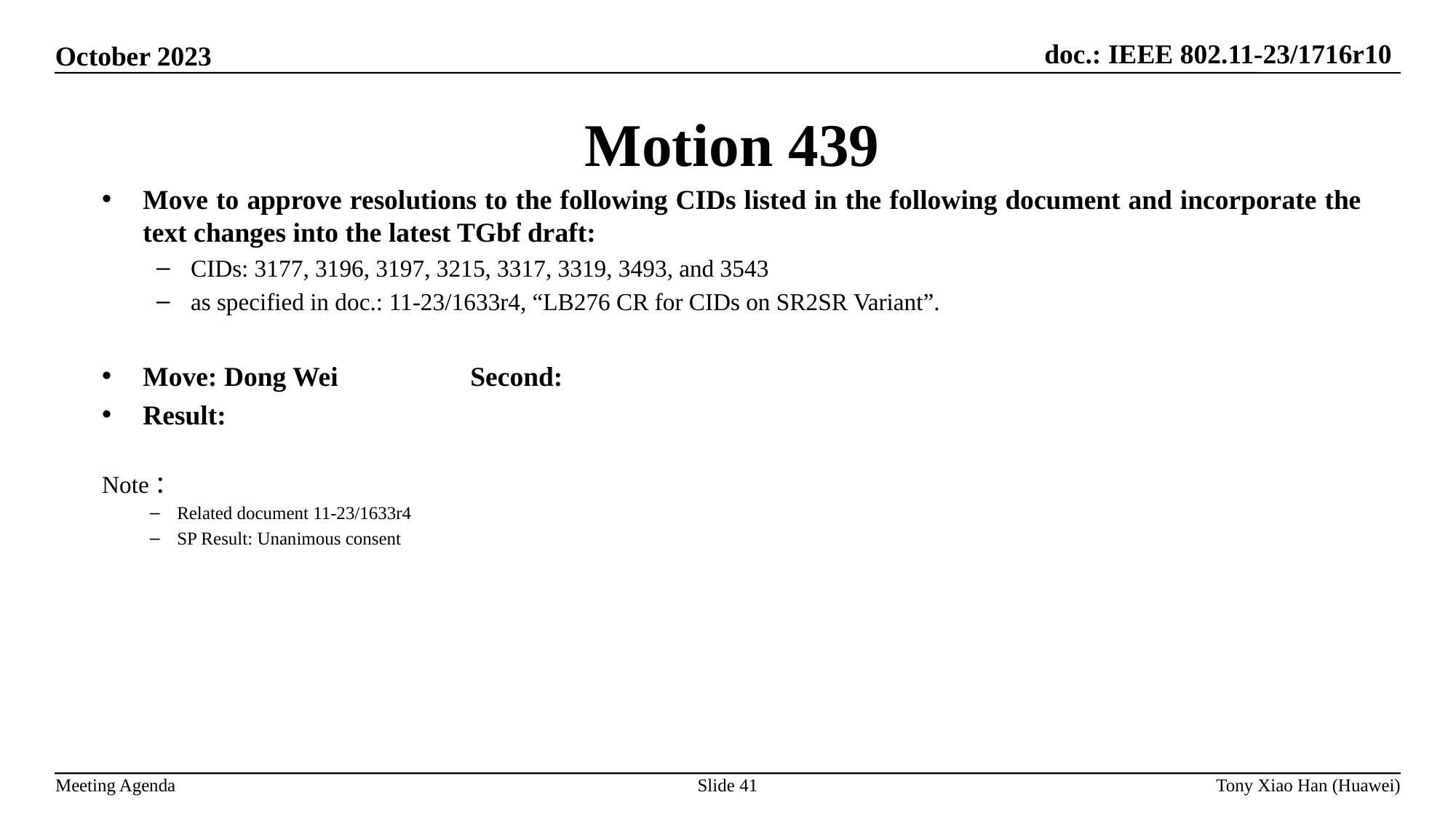

Motion 439

Move to approve resolutions to the following CIDs listed in the following document and incorporate the text changes into the latest TGbf draft:
CIDs: 3177, 3196, 3197, 3215, 3317, 3319, 3493, and 3543
as specified in doc.: 11-23/1633r4, “LB276 CR for CIDs on SR2SR Variant”.

Move: Dong Wei  		Second:
Result:

Note：
Related document 11-23/1633r4
SP Result: Unanimous consent